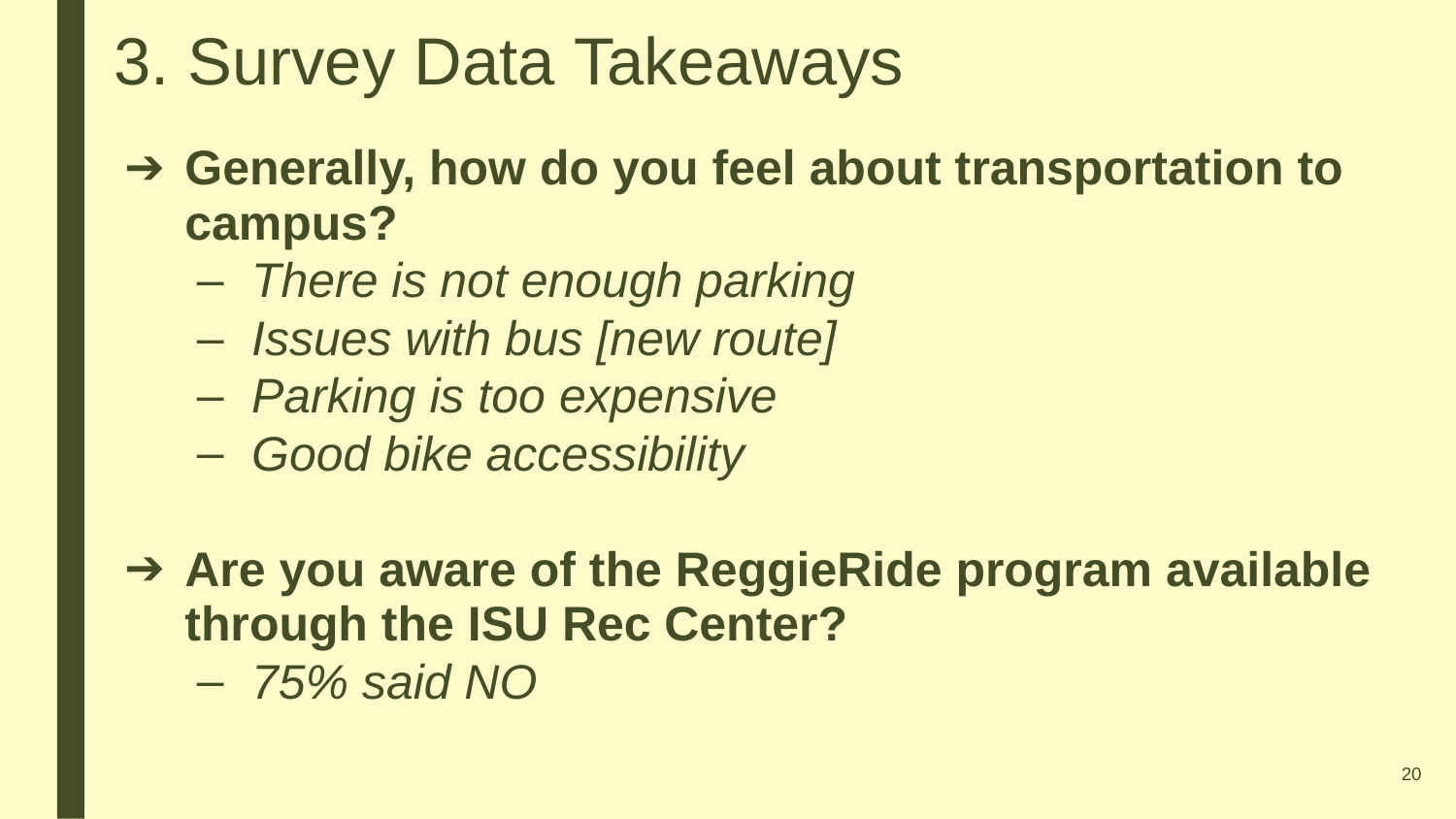

# 3. Survey Data Takeaways
Generally, how do you feel about transportation to campus?
There is not enough parking
Issues with bus [new route]
Parking is too expensive
Good bike accessibility

Are you aware of the ReggieRide program available through the ISU Rec Center?
75% said NO

20